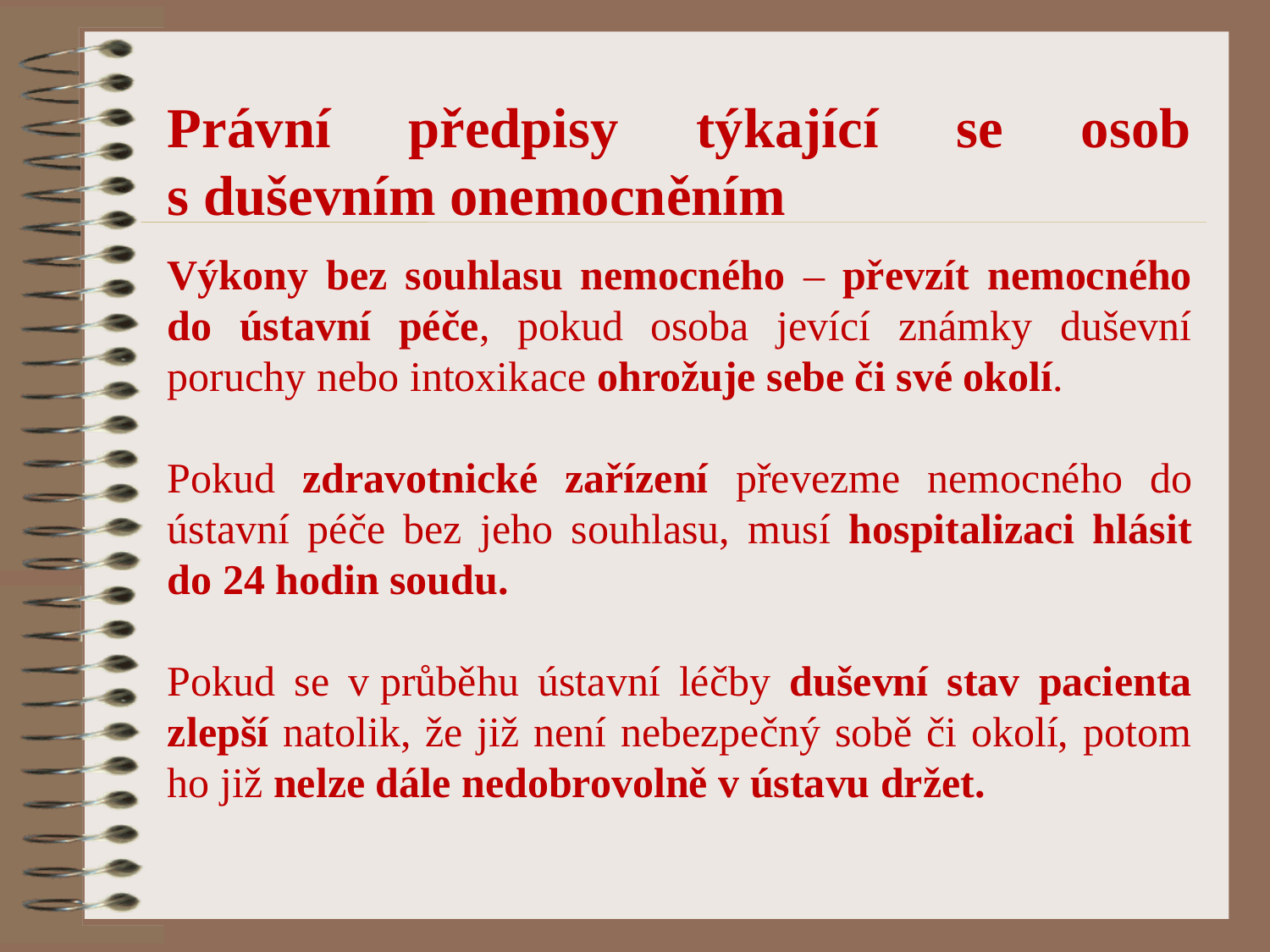

Právní předpisy týkající se osob s duševním onemocněním

Výkony bez souhlasu nemocného – převzít nemocného do ústavní péče, pokud osoba jevící známky duševní poruchy nebo intoxikace ohrožuje sebe či své okolí.

Pokud zdravotnické zařízení převezme nemocného do ústavní péče bez jeho souhlasu, musí hospitalizaci hlásit do 24 hodin soudu.

Pokud se v průběhu ústavní léčby duševní stav pacienta zlepší natolik, že již není nebezpečný sobě či okolí, potom ho již nelze dále nedobrovolně v ústavu držet.